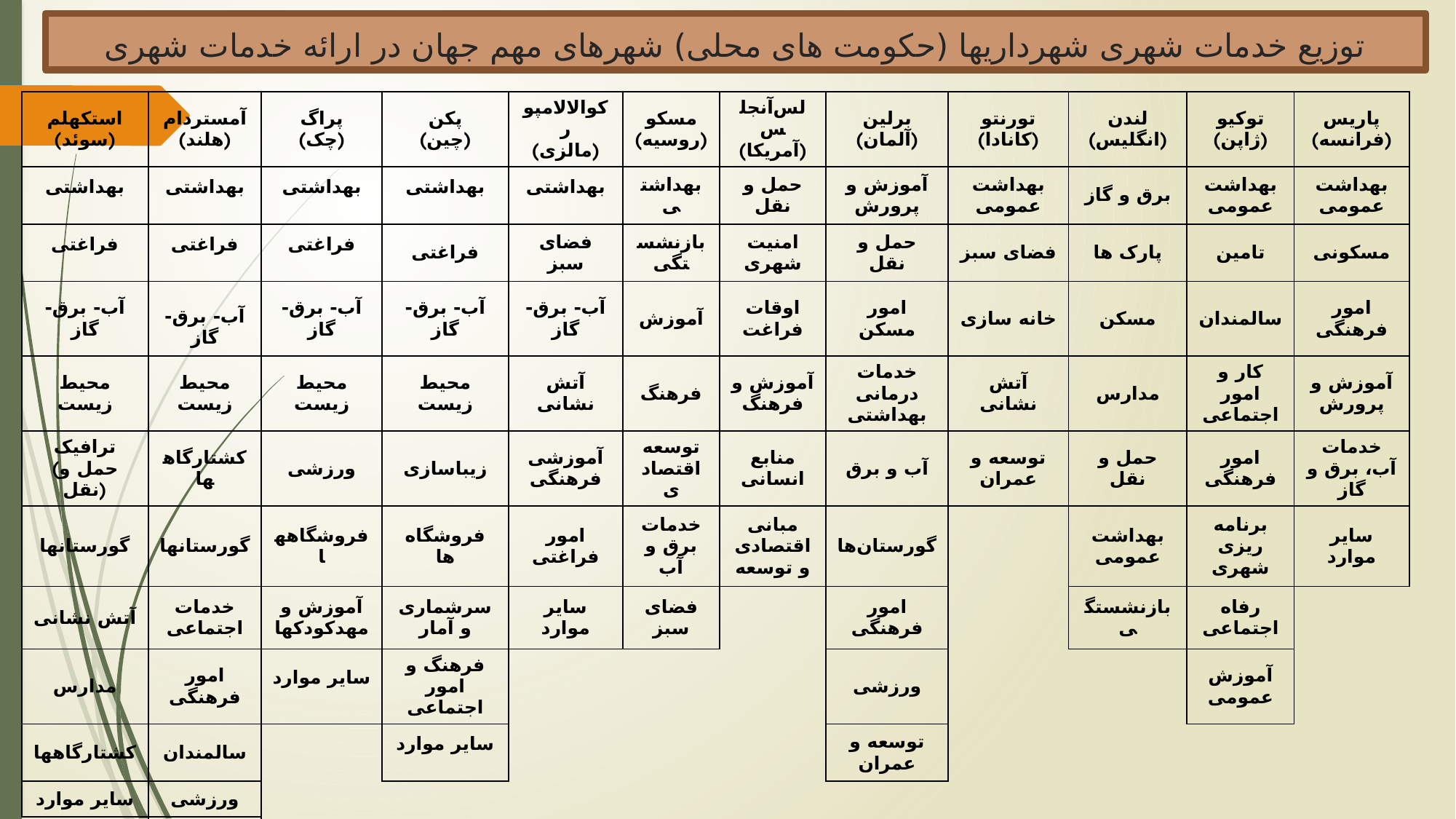

توزیع خدمات شهری شهرداریها (حکومت های محلی) شهرهای مهم جهان در ارائه خدمات شهری
| استکهلم (سوئد) | آمستردام (هلند) | پراگ (چک) | پکن (چین) | کوالالامپور (مالزی) | مسکو (روسیه) | لس‌آنجلس‌ (آمریکا) | برلین (آلمان) | تورنتو (کانادا) | لندن (انگلیس) | توکیو (ژاپن) | پاریس (فرانسه) |
| --- | --- | --- | --- | --- | --- | --- | --- | --- | --- | --- | --- |
| بهداشتی | بهداشتی | بهداشتی | بهداشتی | بهداشتی | بهداشتی | حمل و نقل | آموزش و پرورش | بهداشت عمومی | برق و گاز | بهداشت عمومی | بهداشت عمومی |
| فراغتی | فراغتی | فراغتی | فراغتی | فضای سبز | بازنشستگی | امنیت شهری | حمل و نقل | فضای سبز | پارک ها | تامین | مسکونی |
| آب- برق- گاز | آب- برق- گاز | آب- برق- گاز | آب- برق- گاز | آب- برق- گاز | آموزش | اوقات فراغت | امور مسکن | خانه سازی | مسکن | سالمندان | امور فرهنگی |
| محیط زیست | محیط زیست | محیط زیست | محیط زیست | آتش نشانی | فرهنگ | آموزش و فرهنگ | خدمات درمانی بهداشتی | آتش نشانی | مدارس | کار و امور اجتماعی | آموزش و پرورش |
| ترافیک (حمل و نقل) | کشتارگاهها | ورزشی | زیباسازی | آموزشی فرهنگی | توسعه اقتصادی | منابع انسانی | آب و برق | توسعه و عمران | حمل و نقل | امور فرهنگی | خدمات آب، برق و گاز |
| گورستانها | گورستانها | فروشگاهها | فروشگاه ها | امور فراغتی | خدمات برق و آب | مبانی اقتصادی و توسعه | گورستان‌ها |  | بهداشت عمومی | برنامه ریزی شهری | سایر موارد |
| آتش نشانی | خدمات اجتماعی | آموزش و مهدکودکها | سرشماری و آمار | سایر موارد | فضای سبز |  | امور فرهنگی |  | بازنشستگی | رفاه اجتماعی |  |
| مدارس | امور فرهنگی | سایر موارد | فرهنگ و امور اجتماعی |  |  |  | ورزشی |  |  | آموزش عمومی |  |
| کشتارگاهها | سالمندان |  | سایر موارد |  |  |  | توسعه و عمران |  |  |  |  |
| سایر موارد | ورزشی |  |  |  |  |  |  |  |  |  |  |
|  | سایر موارد |  |  |  |  |  |  |  |  |  |  |